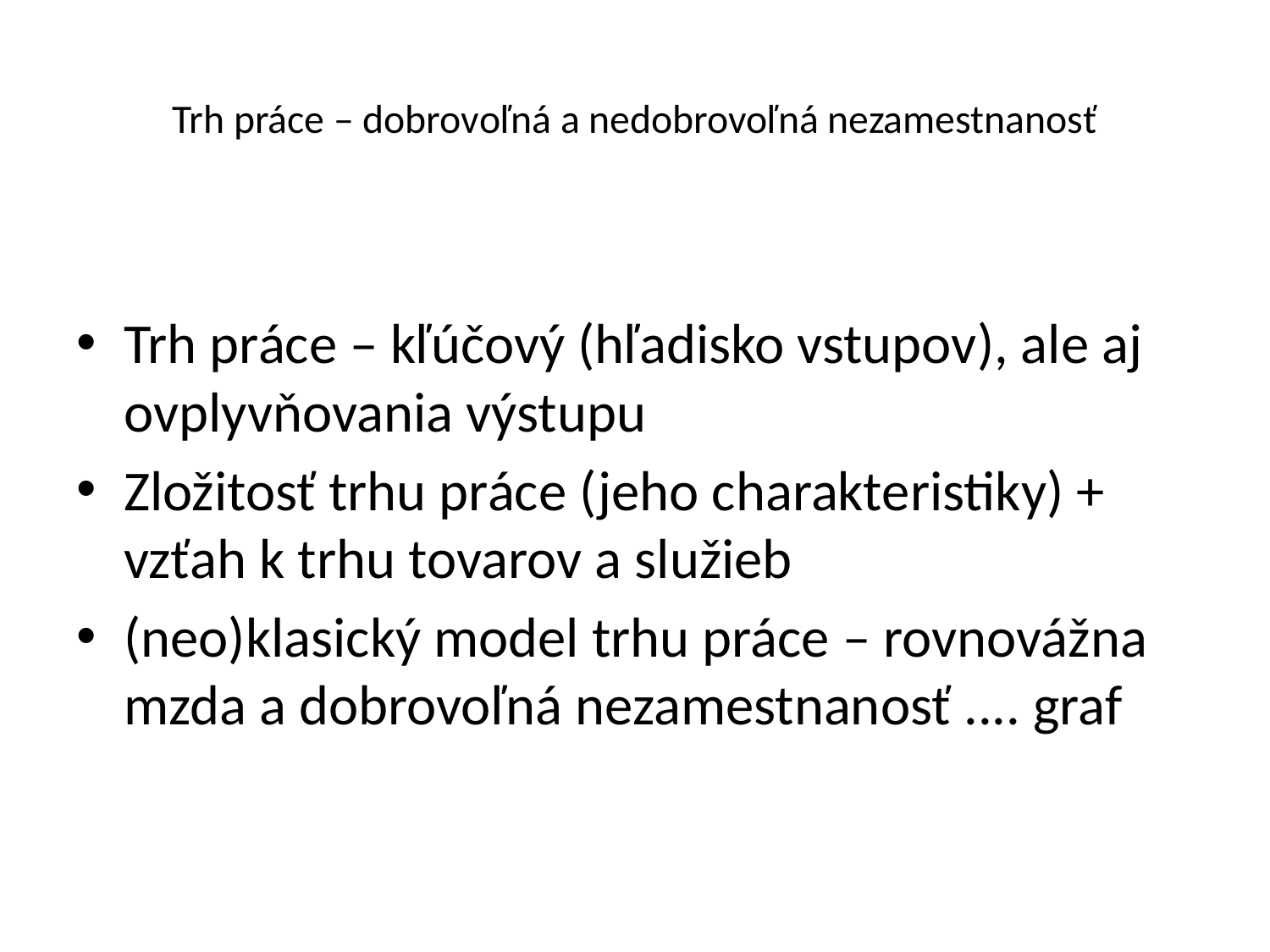

# Trh práce – dobrovoľná a nedobrovoľná nezamestnanosť

Trh práce – kľúčový (hľadisko vstupov), ale aj ovplyvňovania výstupu
Zložitosť trhu práce (jeho charakteristiky) + vzťah k trhu tovarov a služieb
(neo)klasický model trhu práce – rovnovážna mzda a dobrovoľná nezamestnanosť .... graf